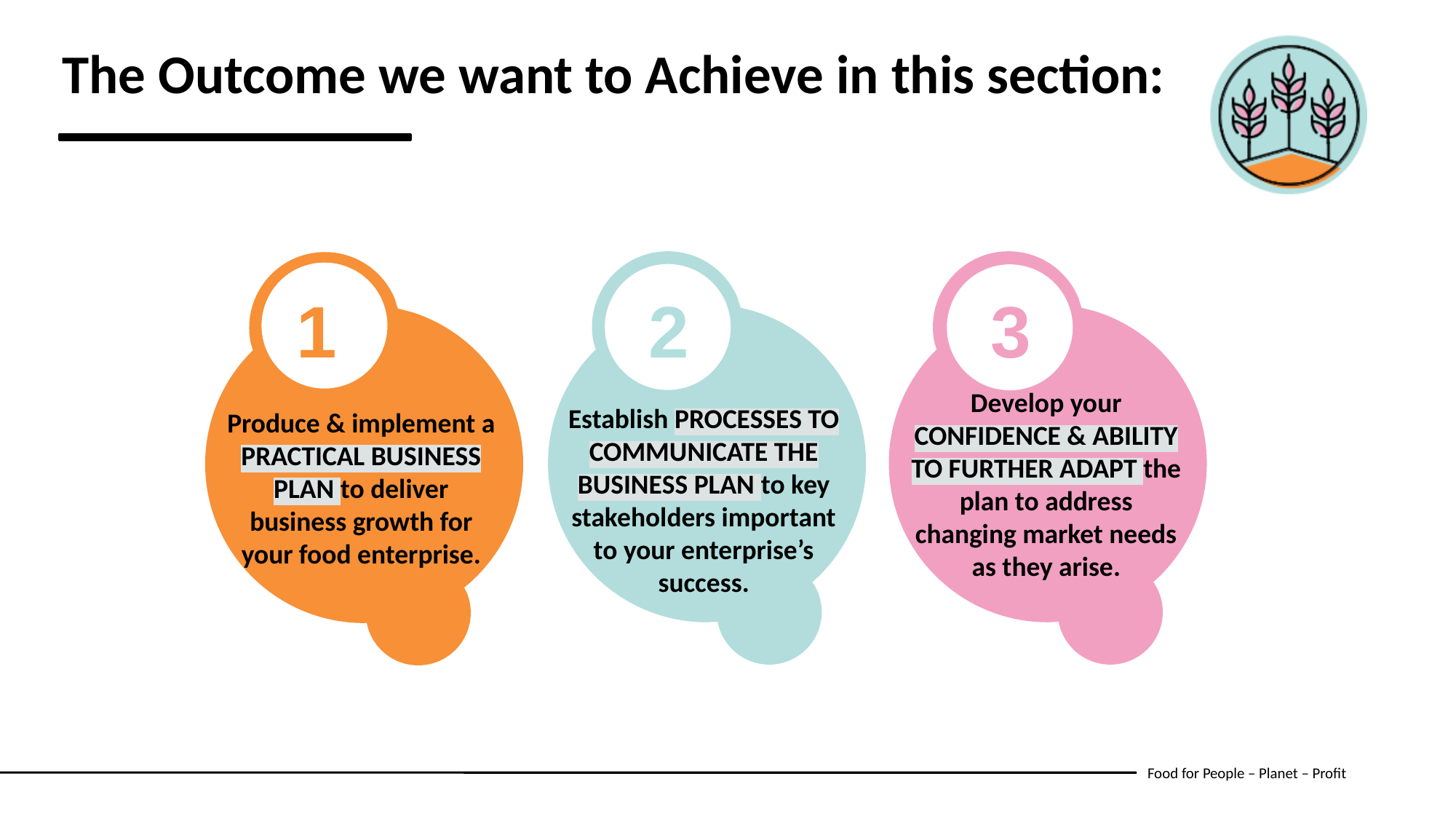

The Outcome we want to Achieve in this section:
1
2
3
Develop your CONFIDENCE & ABILITY TO FURTHER ADAPT the plan to address changing market needs as they arise.

Establish PROCESSES TO COMMUNICATE THE BUSINESS PLAN to key stakeholders important to your enterprise’s success.

Produce & implement a PRACTICAL BUSINESS PLAN to deliver business growth for your food enterprise.